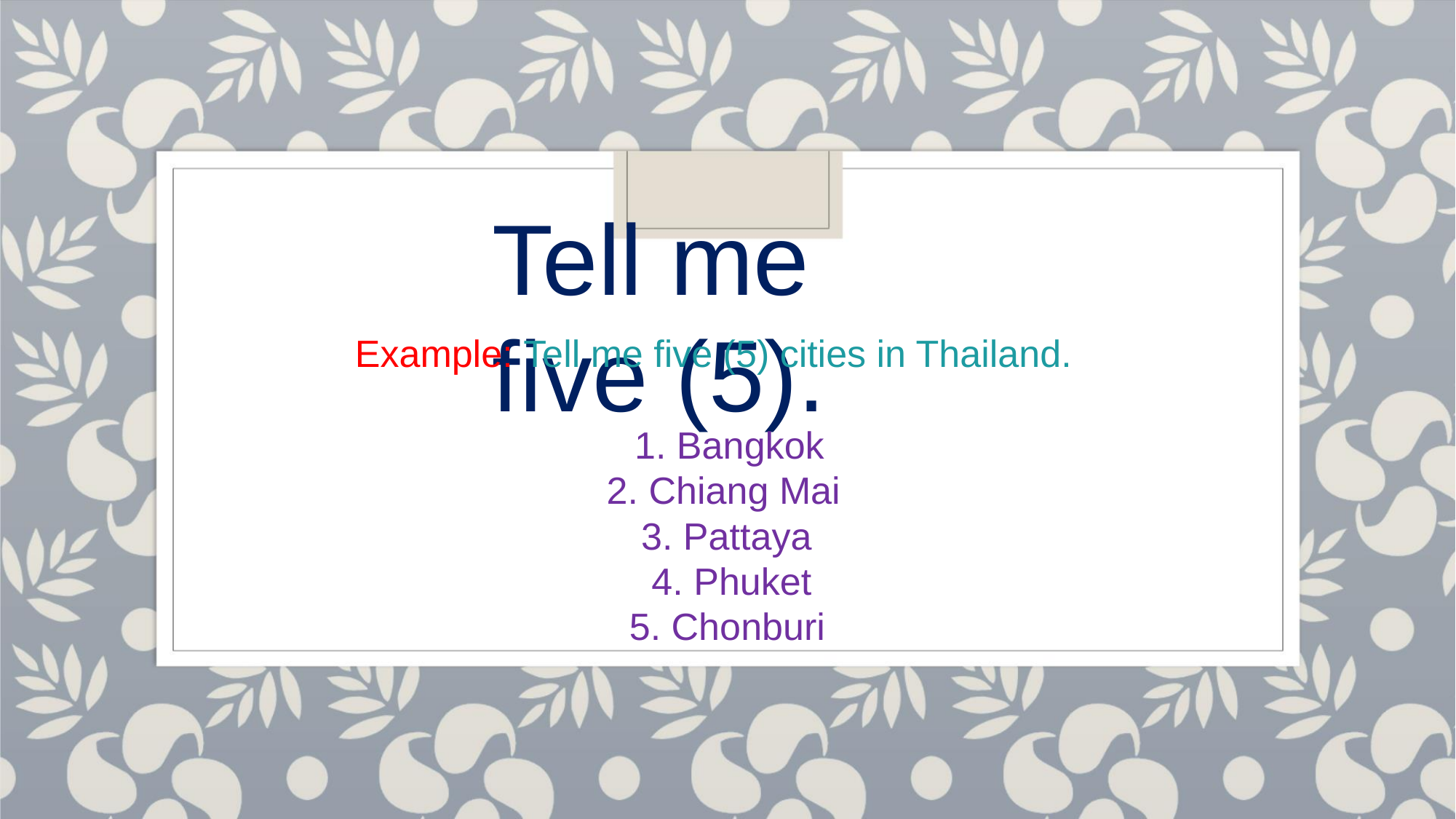

Tell me five (5).
Example: Tell me five (5) cities in Thailand.
1. Bangkok
2. Chiang Mai
3. Pattaya
4. Phuket
5. Chonburi